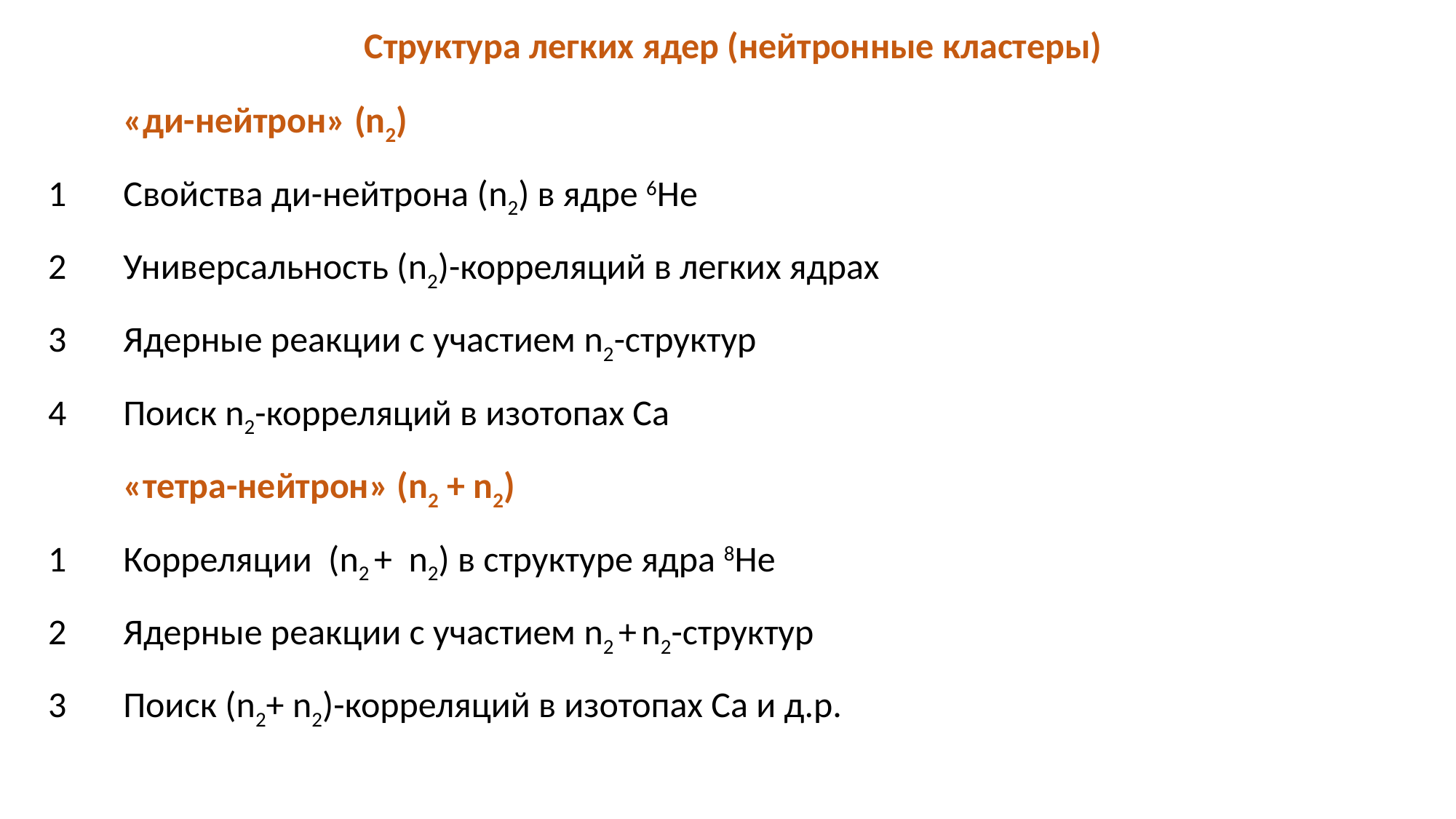

| Структура легких ядер (нейтронные кластеры) |  |
| --- | --- |
|  | «ди-нейтрон» (n2) |
| 1 | Свойства ди-нейтрона (n2) в ядре 6Не |
| 2 | Универсальность (n2)-корреляций в легких ядрах |
| 3 | Ядерные реакции с участием n2-структур |
| 4 | Поиск n2-корреляций в изотопах Са |
|  | «тетра-нейтрон» (n2 + n2) |
| 1 | Корреляции (n2 + n2) в структуре ядра 8Не |
| 2 | Ядерные реакции с участием n2 + n2-структур |
| 3 | Поиск (n2+ n2)-корреляций в изотопах Са и д.р. |